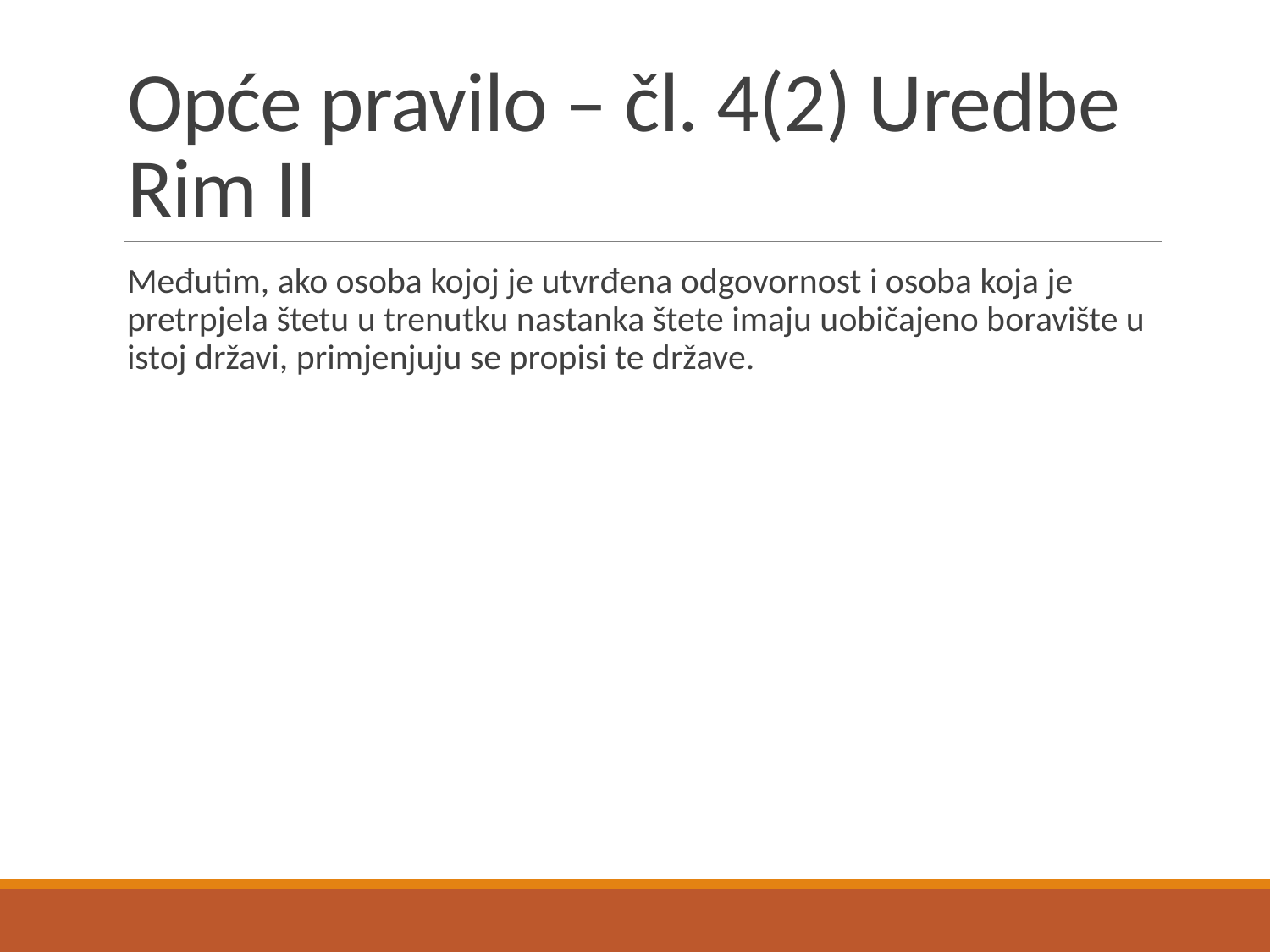

# Opće pravilo – čl. 4(2) Uredbe Rim II
Međutim, ako osoba kojoj je utvrđena odgovornost i osoba koja je pretrpjela štetu u trenutku nastanka štete imaju uobičajeno boravište u istoj državi, primjenjuju se propisi te države.